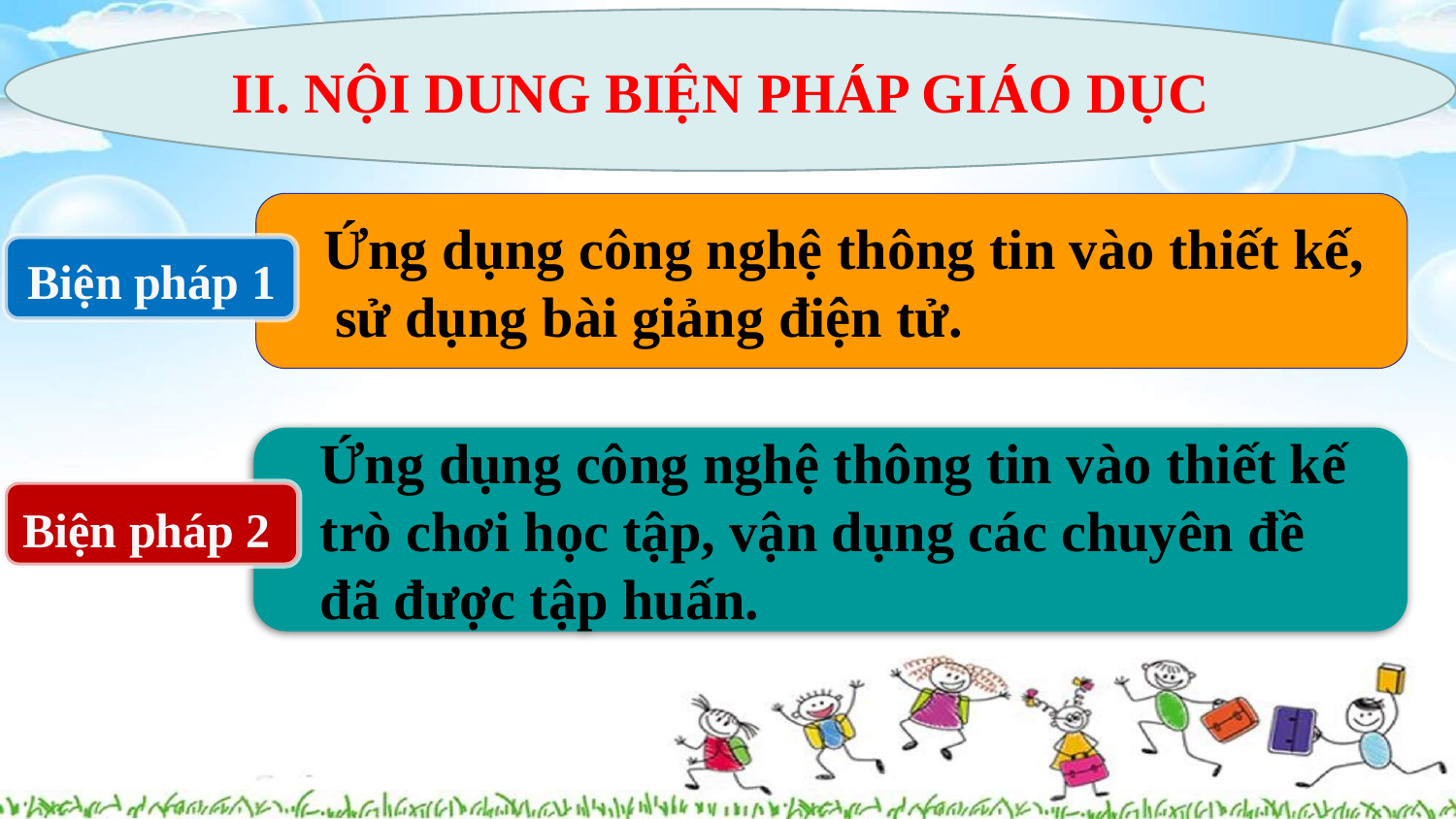

II. NỘI DUNG BIỆN PHÁP GIÁO DỤC
    Ứng dụng công nghệ thông tin vào thiết kế,
    sử dụng bài giảng điện tử.

Biện pháp 1

   Ứng dụng công nghệ thông tin vào thiết kế
   trò chơi học tập, vận dụng các chuyên đề
   đã được tập huấn.

Biện pháp 2